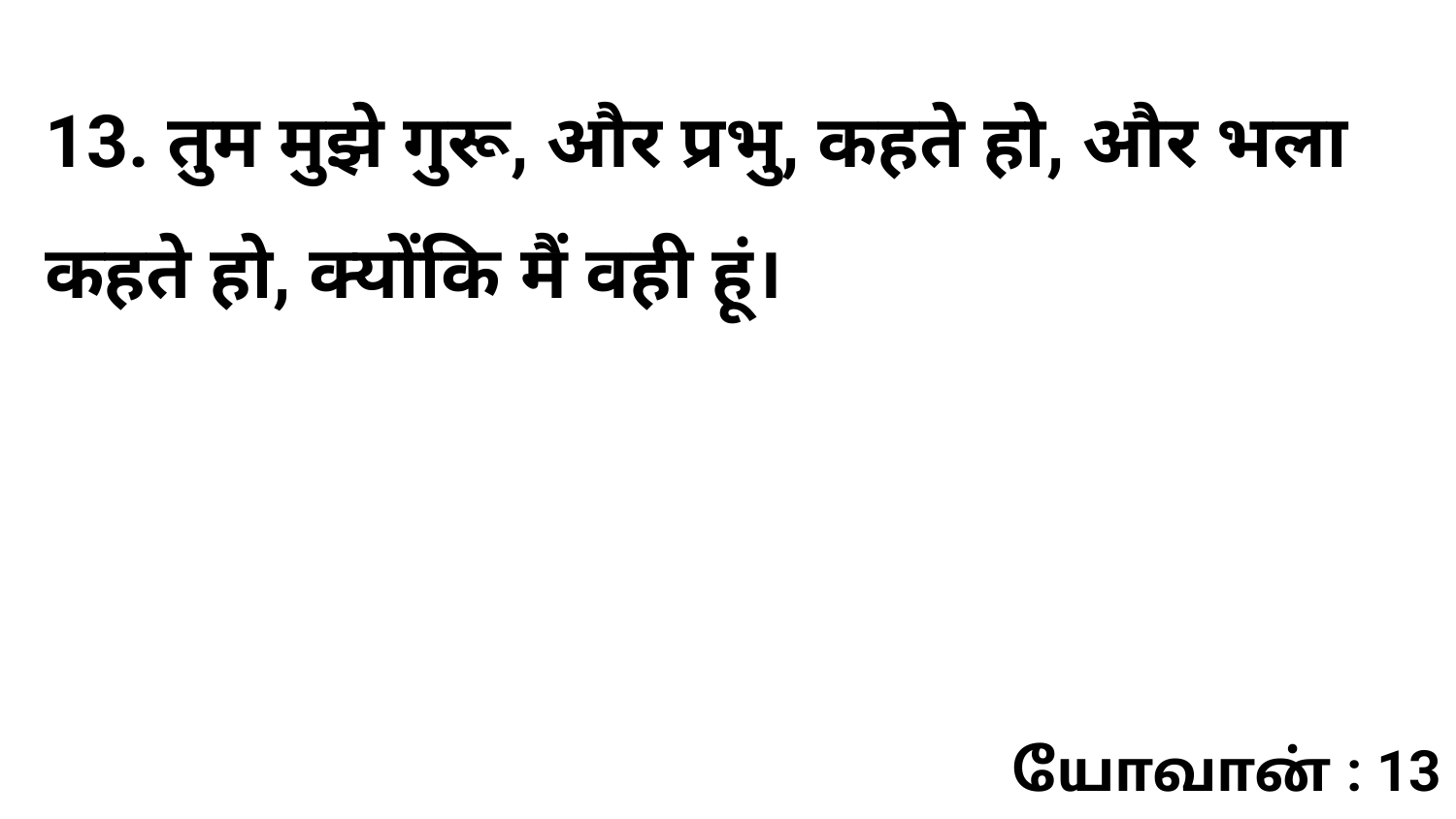

13. तुम मुझे गुरू, और प्रभु, कहते हो, और भला कहते हो, क्योंकि मैं वही हूं।
யோவான் : 13